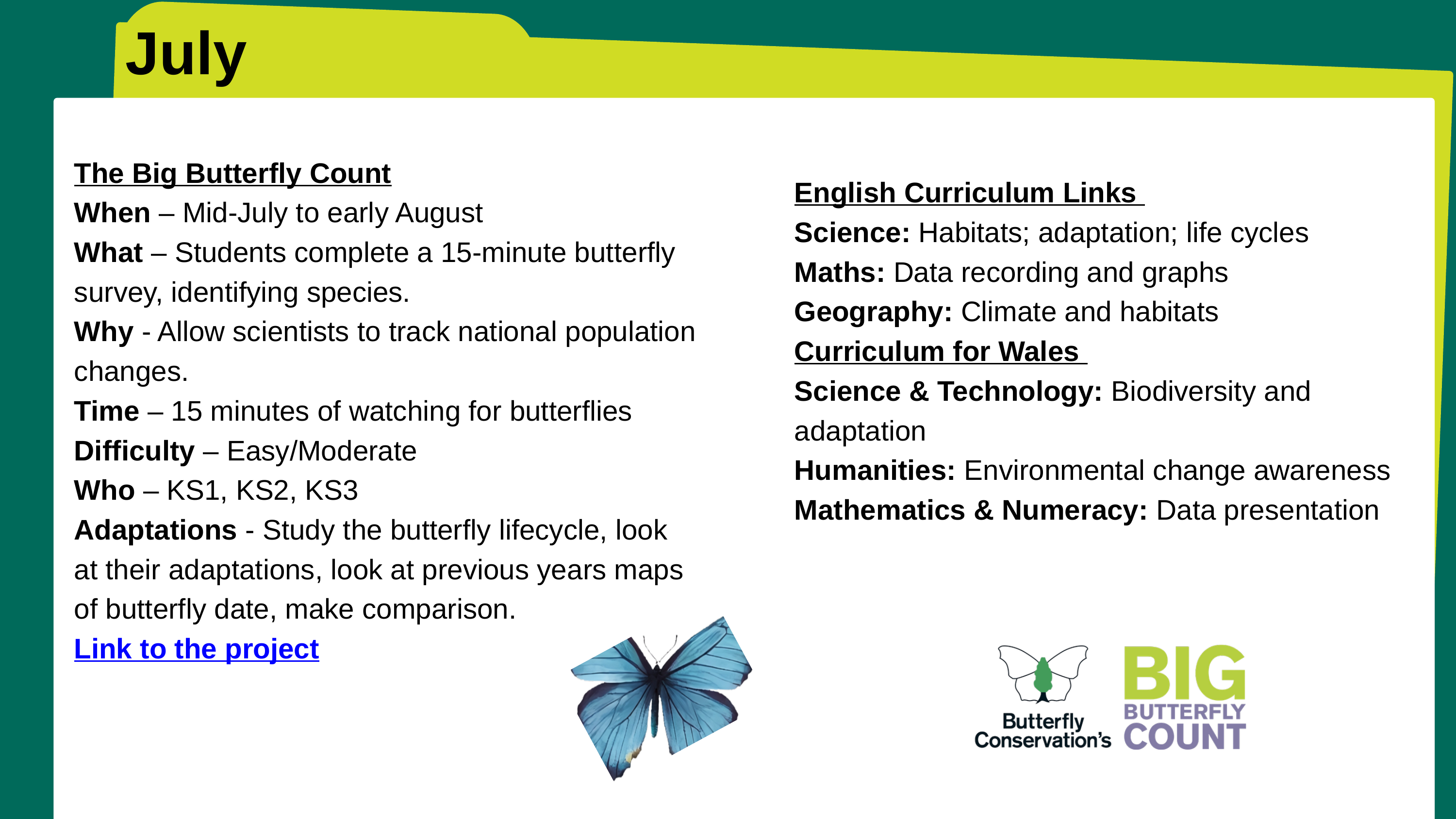

July

The Big Butterfly Count
When – Mid-July to early August
What – Students complete a 15-minute butterfly survey, identifying species.
Why - Allow scientists to track national population changes.
Time – 15 minutes of watching for butterflies
Difficulty – Easy/Moderate
Who – KS1, KS2, KS3
Adaptations - Study the butterfly lifecycle, look at their adaptations, look at previous years maps of butterfly date, make comparison.
Link to the project

English Curriculum Links
Science: Habitats; adaptation; life cycles
Maths: Data recording and graphs
Geography: Climate and habitats
Curriculum for Wales
Science & Technology: Biodiversity and adaptation
Humanities: Environmental change awareness
Mathematics & Numeracy: Data presentation